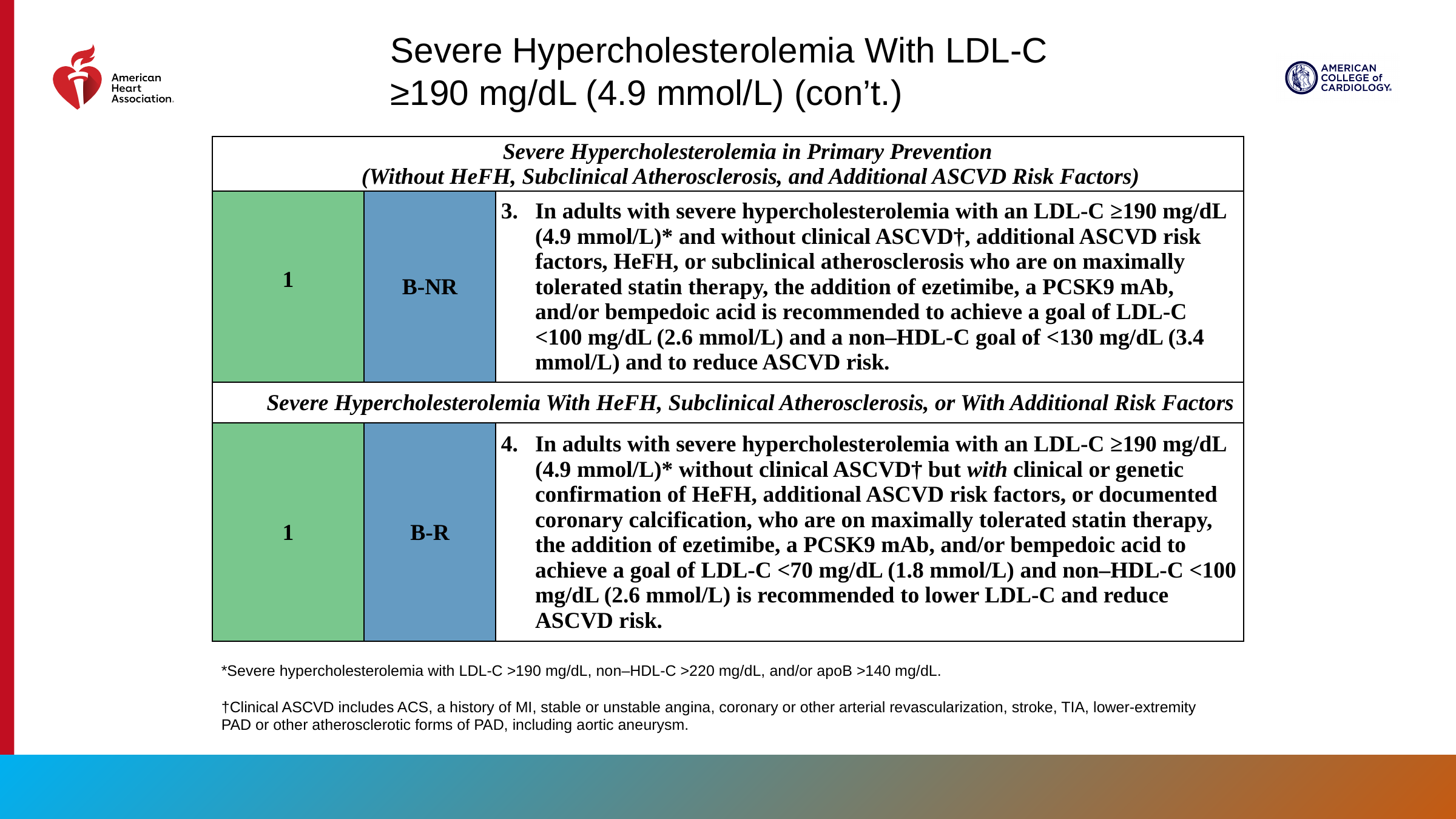

Severe Hypercholesterolemia With LDL-C ≥190 mg/dL (4.9 mmol/L) (con’t.)
| Severe Hypercholesterolemia in Primary Prevention (Without HeFH, Subclinical Atherosclerosis, and Additional ASCVD Risk Factors) |  |  |
| --- | --- | --- |
| 1 | B-NR | In adults with severe hypercholesterolemia with an LDL-C ≥190 mg/dL (4.9 mmol/L)\* and without clinical ASCVD†, additional ASCVD risk factors, HeFH, or subclinical atherosclerosis who are on maximally tolerated statin therapy, the addition of ezetimibe, a PCSK9 mAb, and/or bempedoic acid is recommended to achieve a goal of LDL-C <100 mg/dL (2.6 mmol/L) and a non–HDL-C goal of <130 mg/dL (3.4 mmol/L) and to reduce ASCVD risk. |
| Severe Hypercholesterolemia With HeFH, Subclinical Atherosclerosis, or With Additional Risk Factors |  |  |
| 1 | B-R | In adults with severe hypercholesterolemia with an LDL-C ≥190 mg/dL (4.9 mmol/L)\* without clinical ASCVD† but with clinical or genetic confirmation of HeFH, additional ASCVD risk factors, or documented coronary calcification, who are on maximally tolerated statin therapy, the addition of ezetimibe, a PCSK9 mAb, and/or bempedoic acid to achieve a goal of LDL-C <70 mg/dL (1.8 mmol/L) and non–HDL-C <100 mg/dL (2.6 mmol/L) is recommended to lower LDL-C and reduce ASCVD risk. |
*Severe hypercholesterolemia with LDL-C >190 mg/dL, non–HDL-C >220 mg/dL, and/or apoB >140 mg/dL.

†Clinical ASCVD includes ACS, a history of MI, stable or unstable angina, coronary or other arterial revascularization, stroke, TIA, lower-extremity PAD or other atherosclerotic forms of PAD, including aortic aneurysm.
99